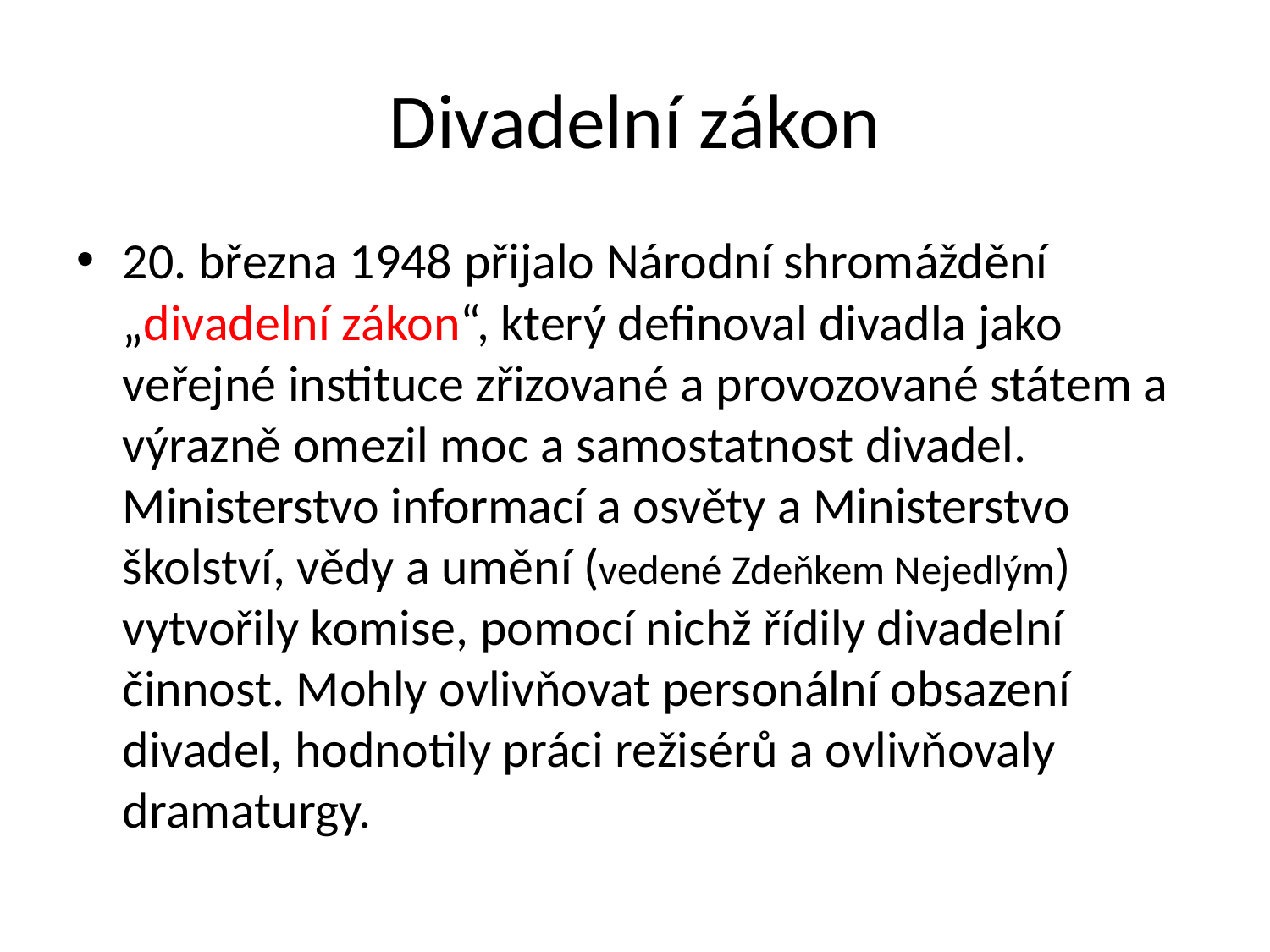

# Divadelní zákon
20. března 1948 přijalo Národní shromáždění „divadelní zákon“, který definoval divadla jako veřejné instituce zřizované a provozované státem a výrazně omezil moc a samostatnost divadel. Ministerstvo informací a osvěty a Ministerstvo školství, vědy a umění (vedené Zdeňkem Nejedlým) vytvořily komise, pomocí nichž řídily divadelní činnost. Mohly ovlivňovat personální obsazení divadel, hodnotily práci režisérů a ovlivňovaly dramaturgy.